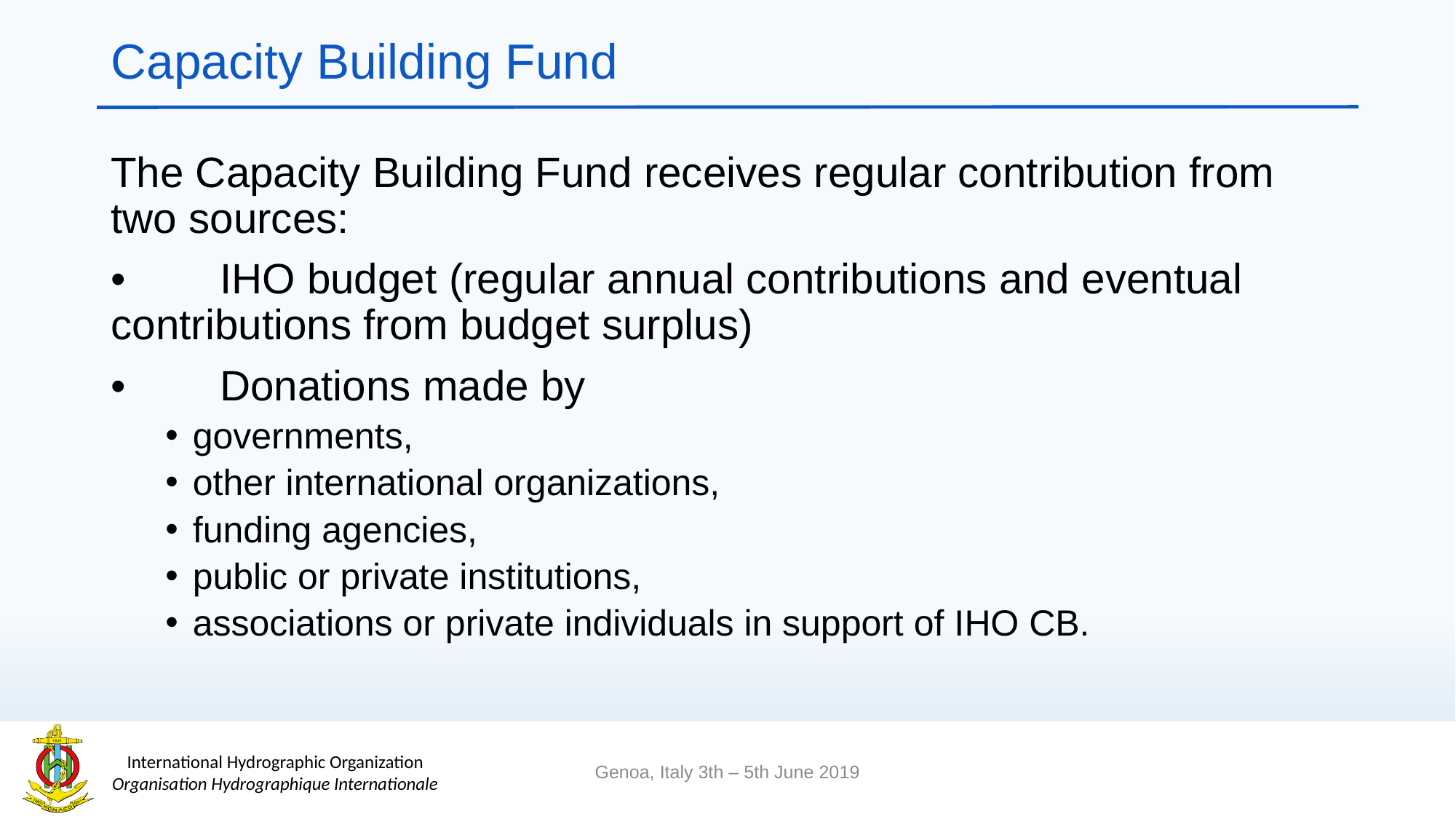

# Capacity Building Fund
The Capacity Building Fund receives regular contribution from two sources:
•	IHO budget (regular annual contributions and eventual 	contributions from budget surplus)
•	Donations made by
governments,
other international organizations,
funding agencies,
public or private institutions,
associations or private individuals in support of IHO CB.
Genoa, Italy 3th – 5th June 2019